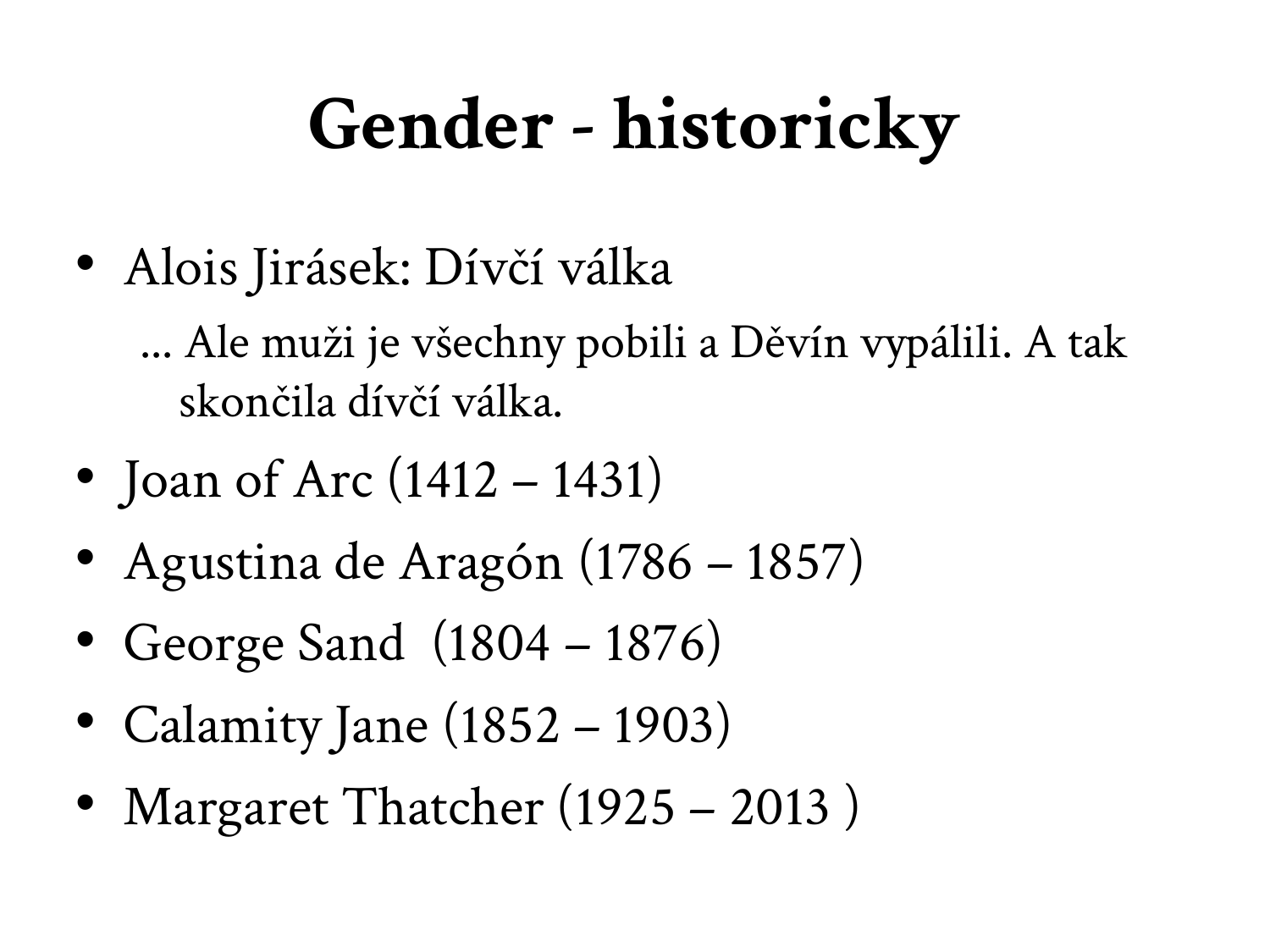

Gender - historicky
Alois Jirásek: Dívčí válka
... Ale muži je všechny pobili a Děvín vypálili. A tak skončila dívčí válka.
Joan of Arc (1412 – 1431)
Agustina de Aragón (1786 – 1857)
George Sand  (1804 – 1876)
Calamity Jane (1852 – 1903)
Margaret Thatcher (1925 – 2013 )